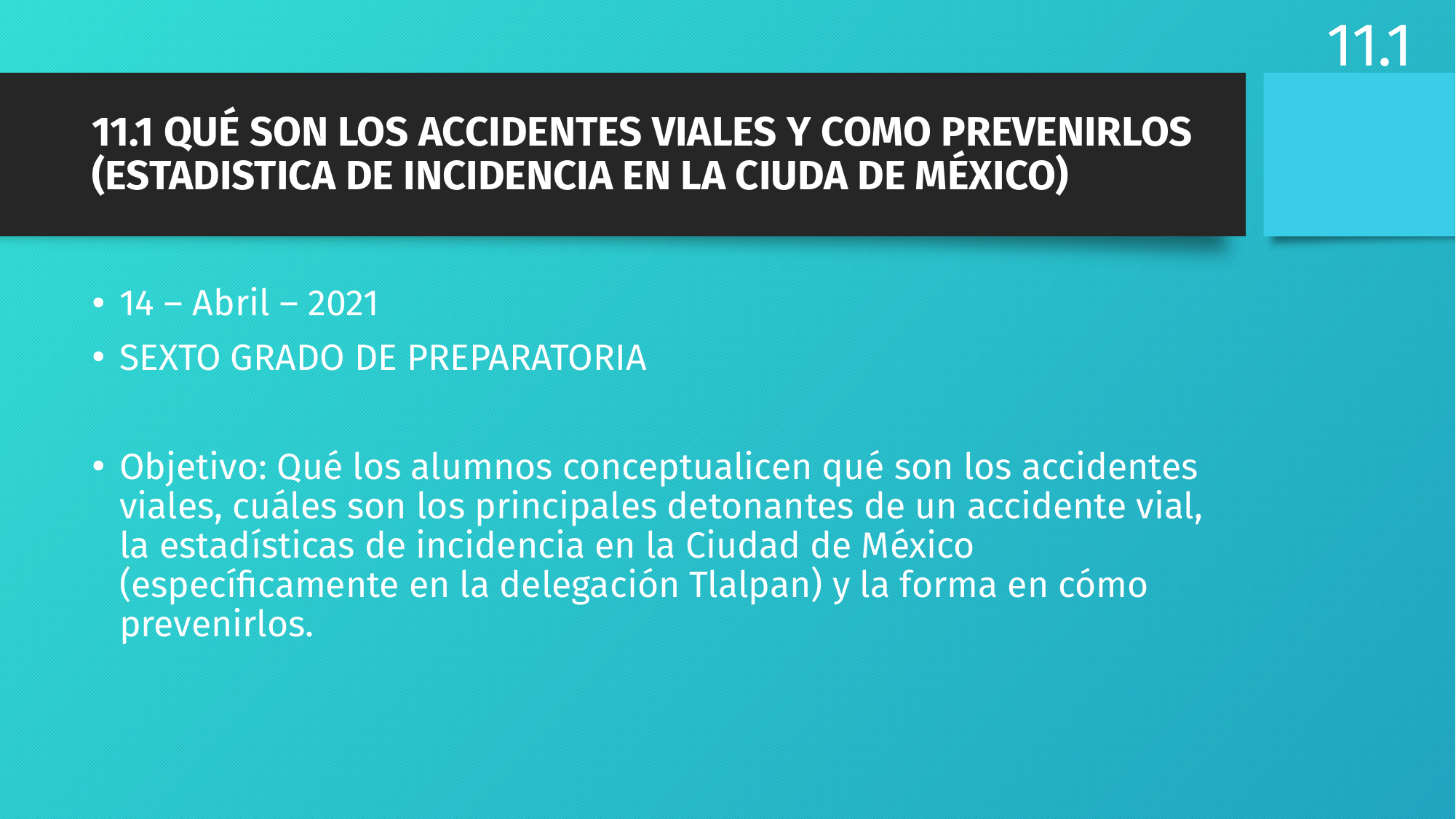

11.1
# 11.1 QUÉ SON LOS ACCIDENTES VIALES Y COMO PREVENIRLOS (ESTADISTICA DE INCIDENCIA EN LA CIUDA DE MÉXICO)
14 – Abril – 2021
SEXTO GRADO DE PREPARATORIA

Objetivo: Qué los alumnos conceptualicen qué son los accidentes viales, cuáles son los principales detonantes de un accidente vial, la estadísticas de incidencia en la Ciudad de México (específicamente en la delegación Tlalpan) y la forma en cómo prevenirlos.